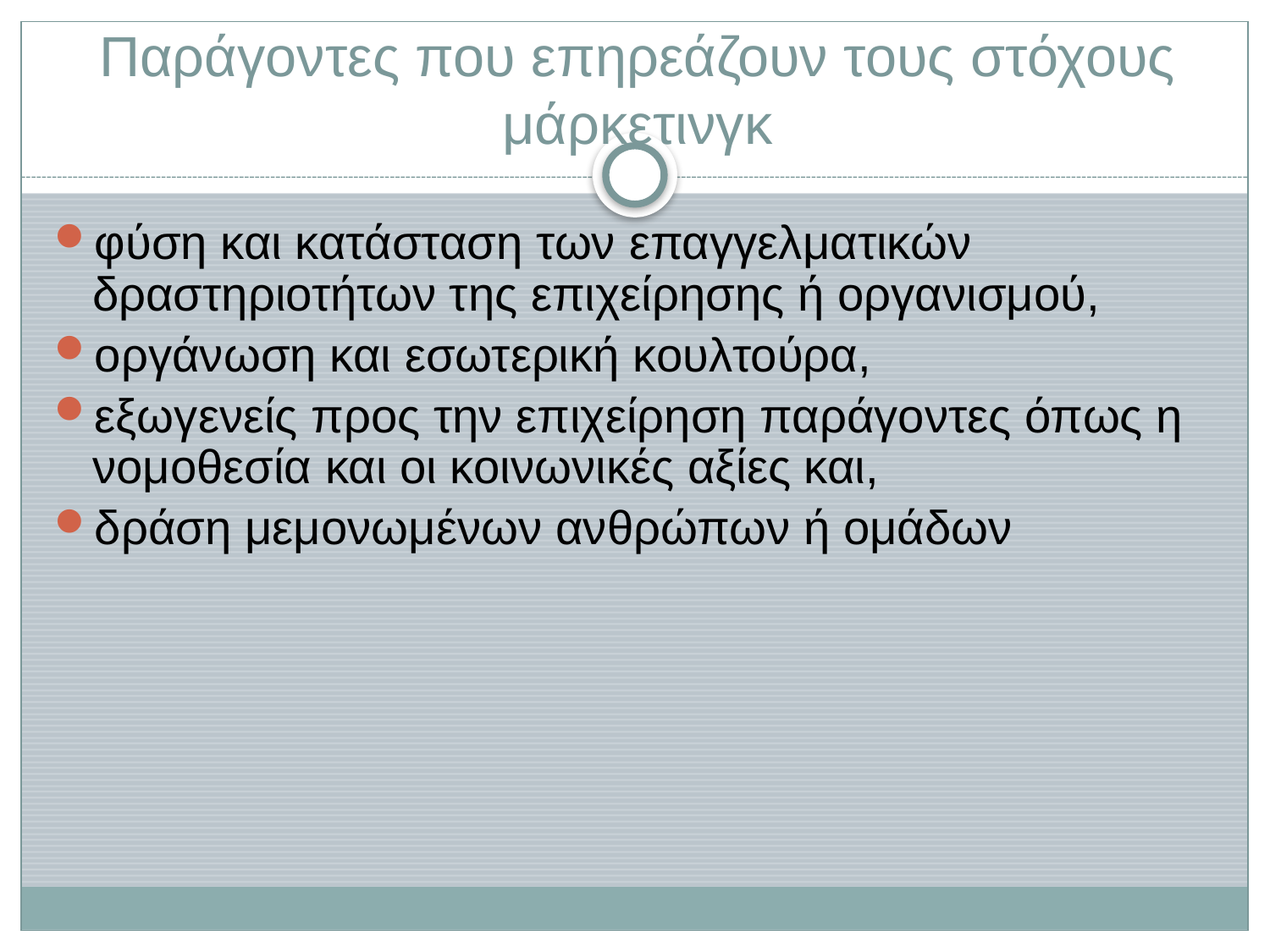

# Παράγοντες που επηρεάζουν τους στόχους μάρκετινγκ
φύση και κατάσταση των επαγγελματικών δραστηριοτήτων της επιχείρησης ή οργανισμού,
οργάνωση και εσωτερική κουλτούρα,
εξωγενείς προς την επιχείρηση παράγοντες όπως η νομοθεσία και οι κοινωνικές αξίες και,
δράση μεμονωμένων ανθρώπων ή ομάδων